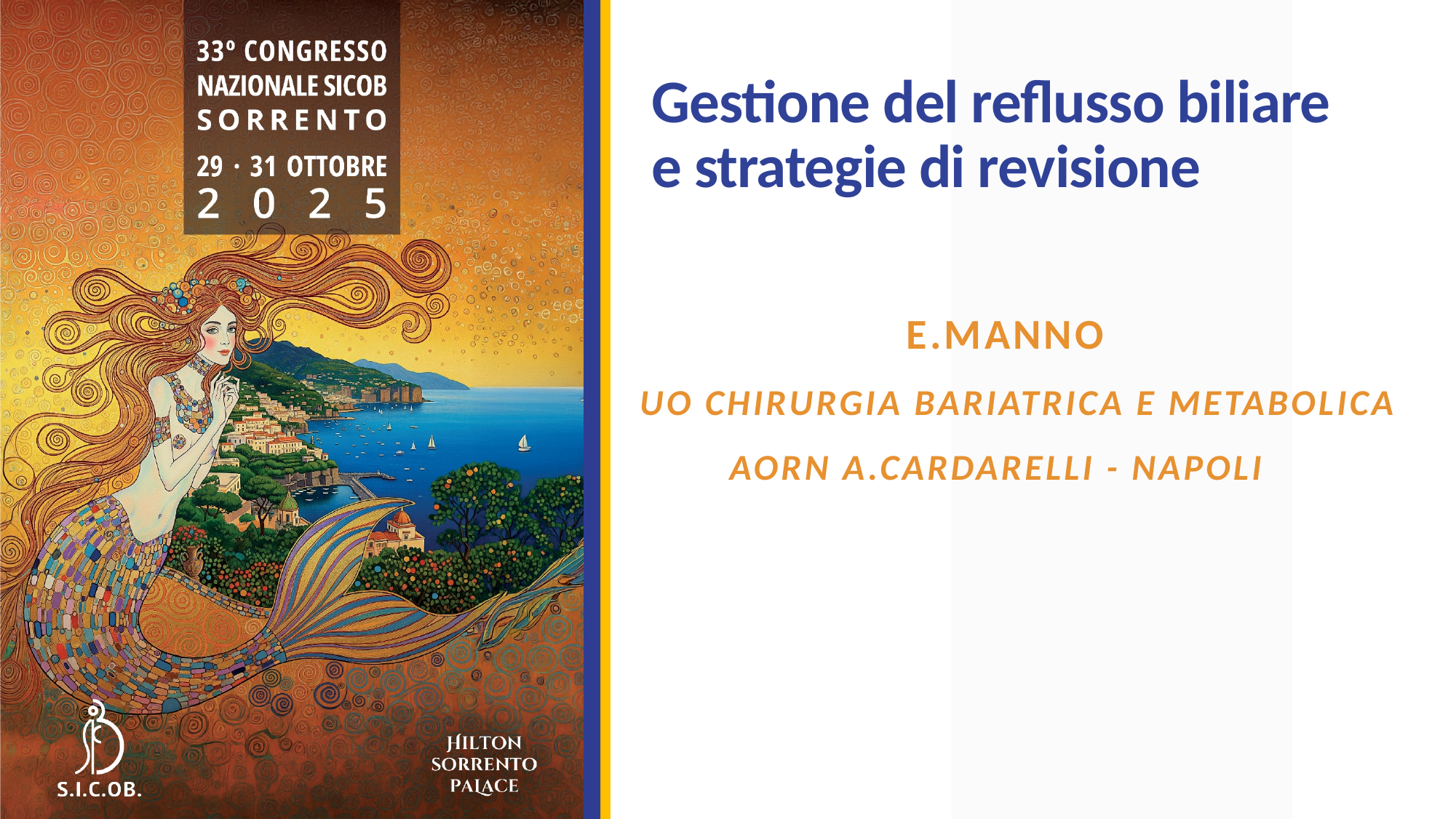

# Gestione del reflusso biliare e strategie di revisione
                     E.manno
UO Chirurgia Bariatrica e metabolica
        AORN A.cardarelli - napoli